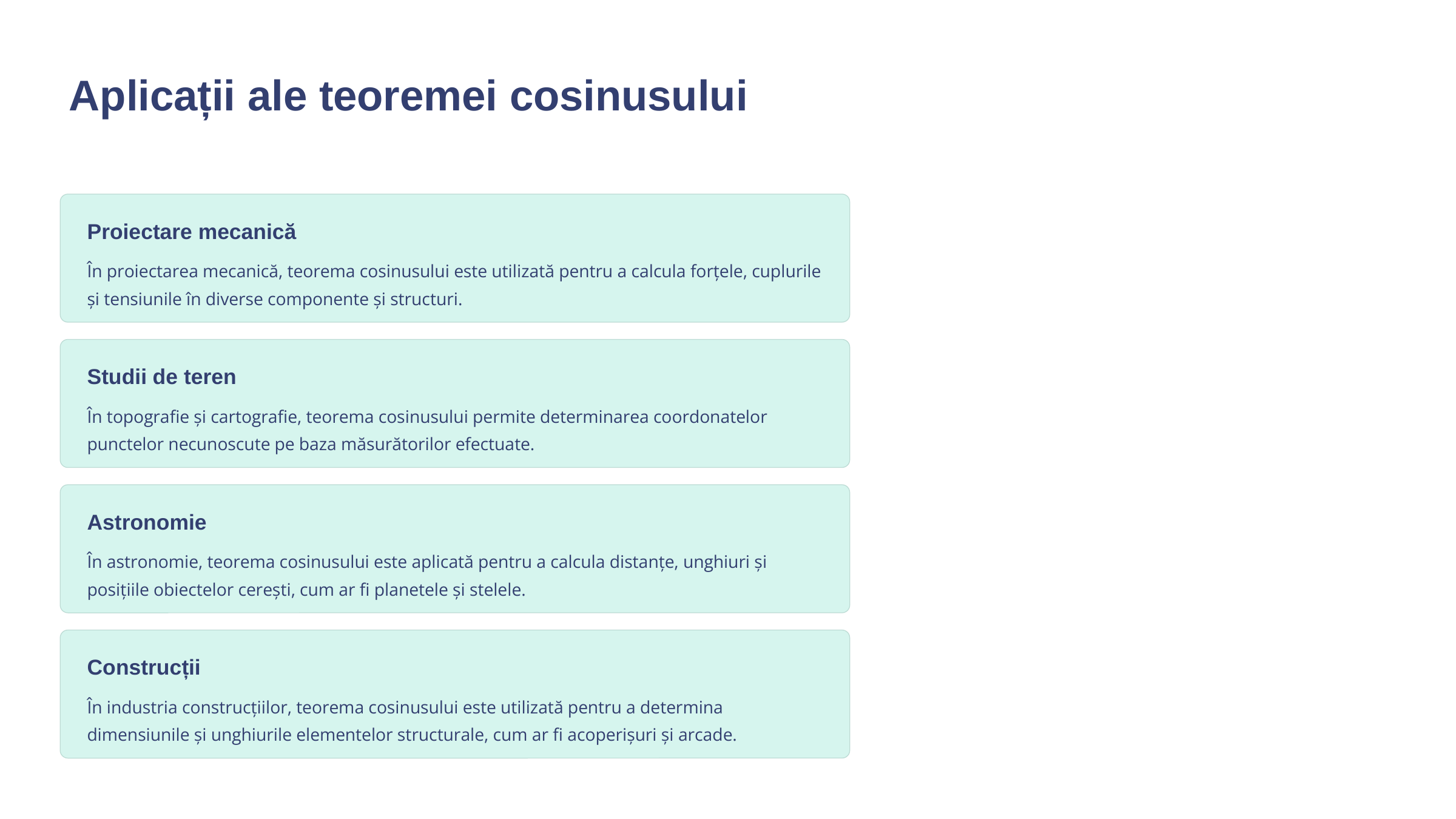

Aplicații ale teoremei cosinusului

Proiectare mecanică
În proiectarea mecanică, teorema cosinusului este utilizată pentru a calcula forțele, cuplurile și tensiunile în diverse componente și structuri.

Studii de teren
În topografie și cartografie, teorema cosinusului permite determinarea coordonatelor punctelor necunoscute pe baza măsurătorilor efectuate.

Astronomie
În astronomie, teorema cosinusului este aplicată pentru a calcula distanțe, unghiuri și posițiile obiectelor cerești, cum ar fi planetele și stelele.

Construcții
În industria construcțiilor, teorema cosinusului este utilizată pentru a determina dimensiunile și unghiurile elementelor structurale, cum ar fi acoperișuri și arcade.